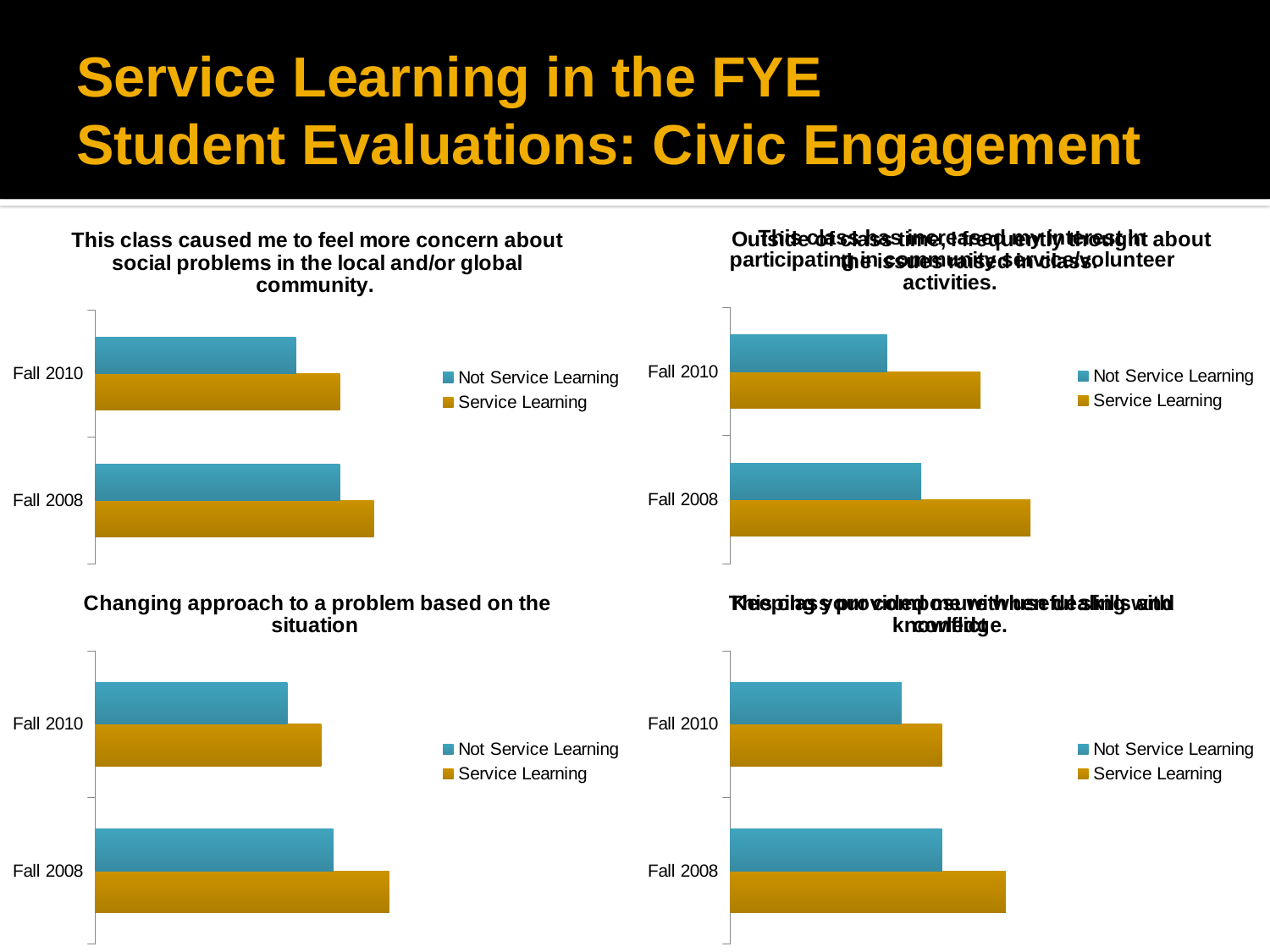

# Service Learning in the FYE Student Evaluations: Civic Engagement

### Chart: This class has increased my interest in participating in community service/volunteer activities.

| Category | Service Learning | Not Service Learning |
|---|---|---|
| Fall 2008 | 3.2800000000000002 | 2.4499999999999997 |
| Fall 2010 | 2.9 | 2.19 |

### Chart: This class caused me to feel more concern about social problems in the local and/or global community.

| Category | Service Learning | Not Service Learning |
|---|---|---|
| Fall 2008 | 3.54 | 3.23 |
| Fall 2010 | 3.23 | 2.8299999999999987 |

### Chart: Outside of class time, I frequently thought about the issues raised in class.

| Category |
|---|

### Chart: Changing approach to a problem based on the situation

| Category | Service Learning | Not Service Learning |
|---|---|---|
| Fall 2008 | 3.68 | 3.17 |
| Fall 2010 | 3.06 | 2.75 |

### Chart: Keeping your composure when dealing with conflict

| Category | Service Learning | Not Service Learning |
|---|---|---|
| Fall 2008 | 3.51 | 2.9299999999999997 |
| Fall 2010 | 2.9299999999999997 | 2.56 |

### Chart: This class provided me with useful skills and knowledge.

| Category |
|---|